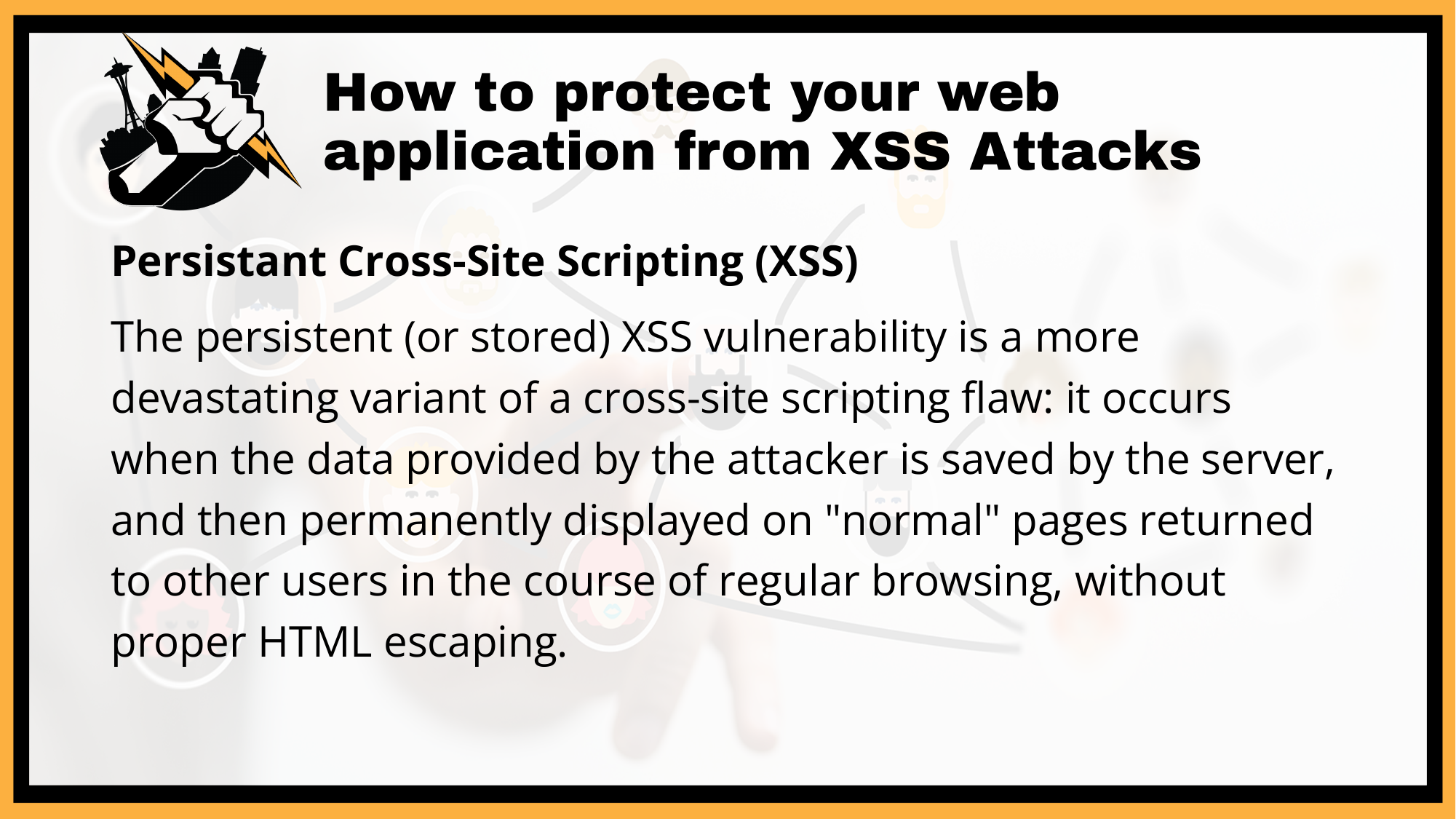

# How to protect your web application from XSS Attacks
Persistant Cross-Site Scripting (XSS)
The persistent (or stored) XSS vulnerability is a more devastating variant of a cross-site scripting flaw: it occurs when the data provided by the attacker is saved by the server, and then permanently displayed on "normal" pages returned to other users in the course of regular browsing, without proper HTML escaping.